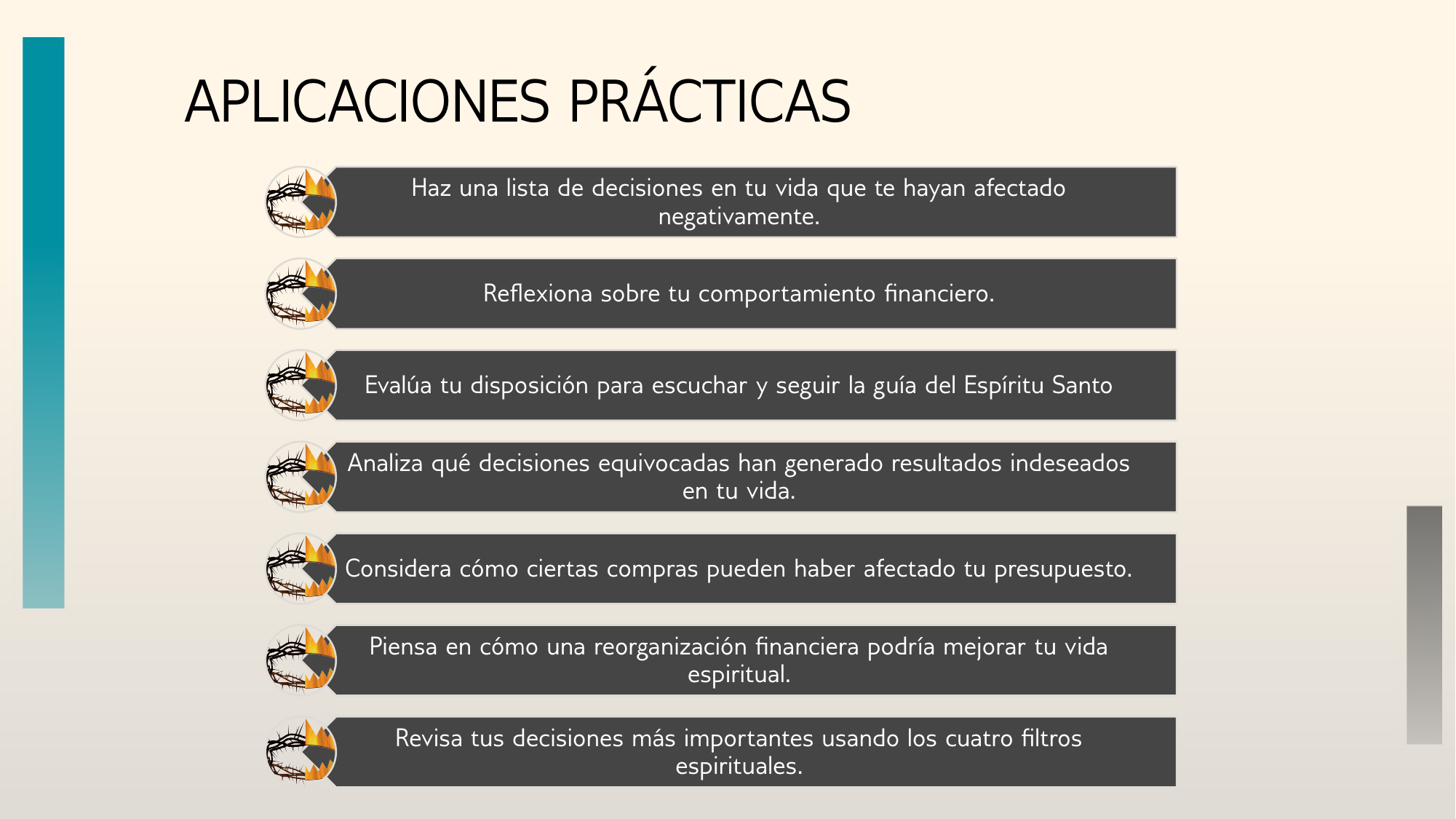

# APLICACIONES PRÁCTICAS
Haz una lista de decisiones en tu vida que te hayan afectado negativamente.
Reflexiona sobre tu comportamiento financiero.
Evalúa tu disposición para escuchar y seguir la guía del Espíritu Santo
Analiza qué decisiones equivocadas han generado resultados indeseados en tu vida.
Considera cómo ciertas compras pueden haber afectado tu presupuesto.
Piensa en cómo una reorganización financiera podría mejorar tu vida espiritual.
Revisa tus decisiones más importantes usando los cuatro filtros espirituales.